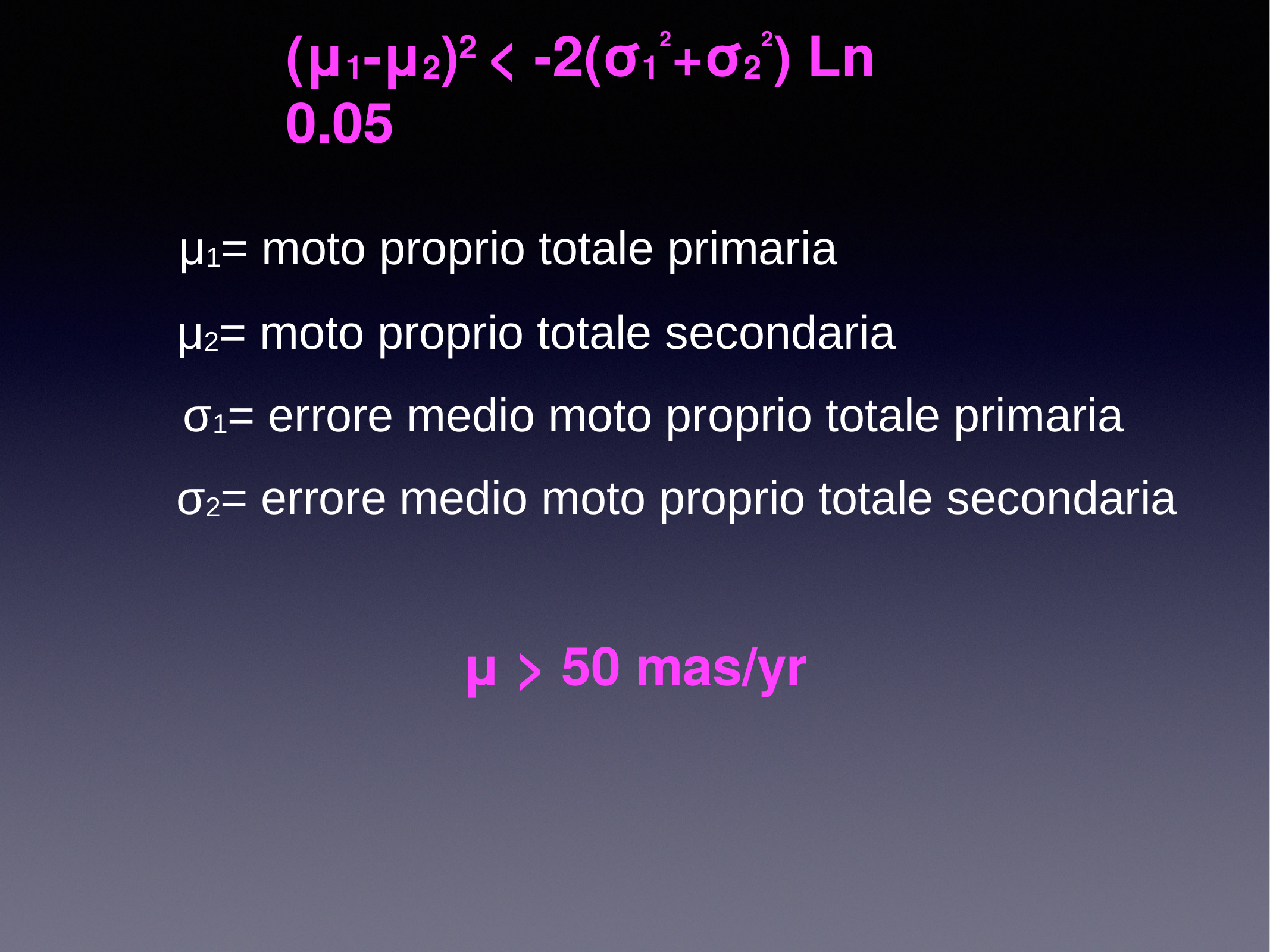

(μ1-μ2)2 < -2(σ12+σ22) Ln 0.05
μ1= moto proprio totale primaria
μ2= moto proprio totale secondaria
σ1= errore medio moto proprio totale primaria
σ2= errore medio moto proprio totale secondaria
μ > 50 mas/yr